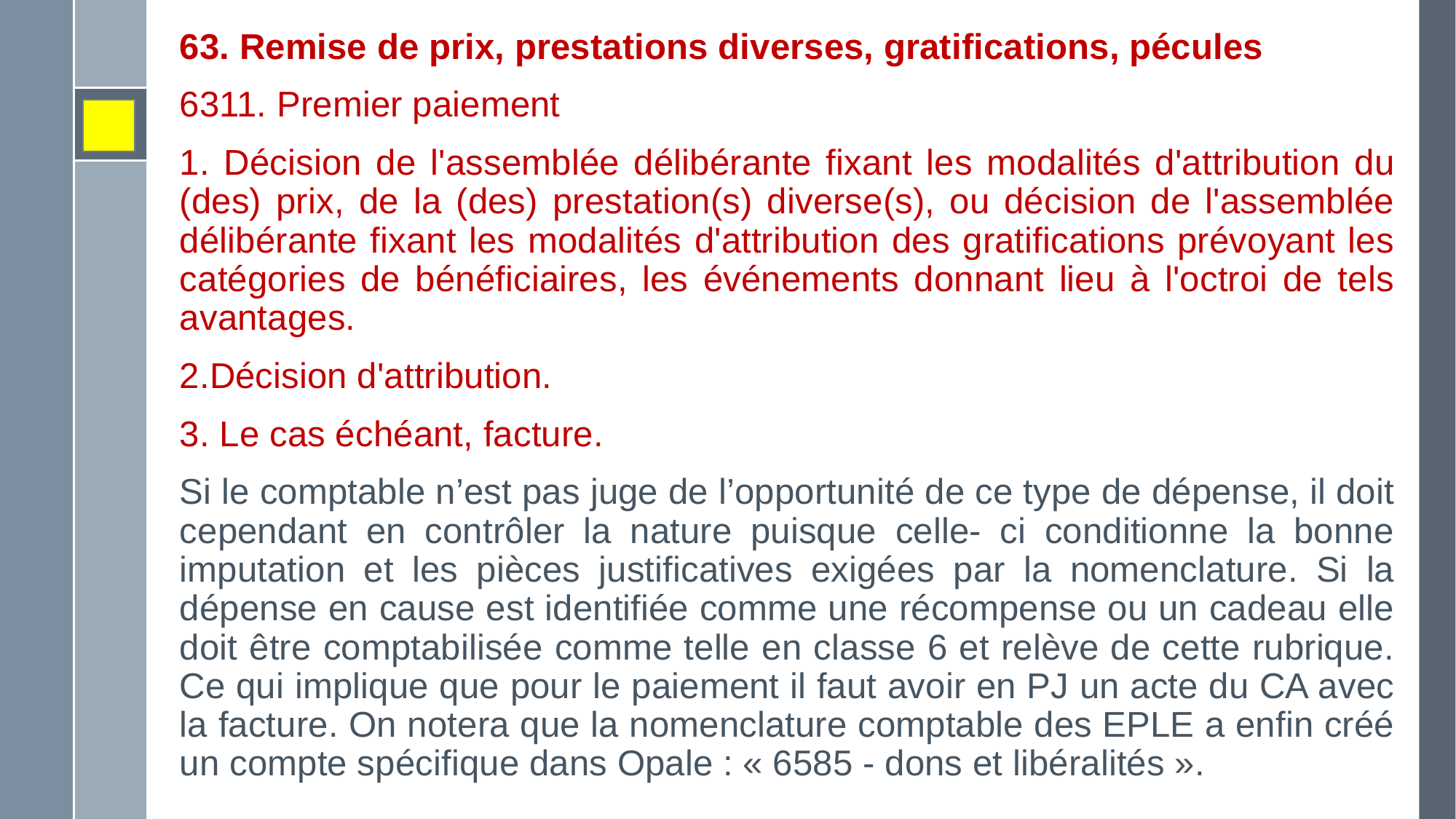

63. Remise de prix, prestations diverses, gratifications, pécules
6311. Premier paiement
1. Décision de l'assemblée délibérante fixant les modalités d'attribution du (des) prix, de la (des) prestation(s) diverse(s), ou décision de l'assemblée délibérante fixant les modalités d'attribution des gratifications prévoyant les catégories de bénéficiaires, les événements donnant lieu à l'octroi de tels avantages.
2.Décision d'attribution.
3. Le cas échéant, facture.
Si le comptable n’est pas juge de l’opportunité de ce type de dépense, il doit cependant en contrôler la nature puisque celle- ci conditionne la bonne imputation et les pièces justificatives exigées par la nomenclature. Si la dépense en cause est identifiée comme une récompense ou un cadeau elle doit être comptabilisée comme telle en classe 6 et relève de cette rubrique. Ce qui implique que pour le paiement il faut avoir en PJ un acte du CA avec la facture. On notera que la nomenclature comptable des EPLE a enfin créé un compte spécifique dans Opale : « 6585 - dons et libéralités ».